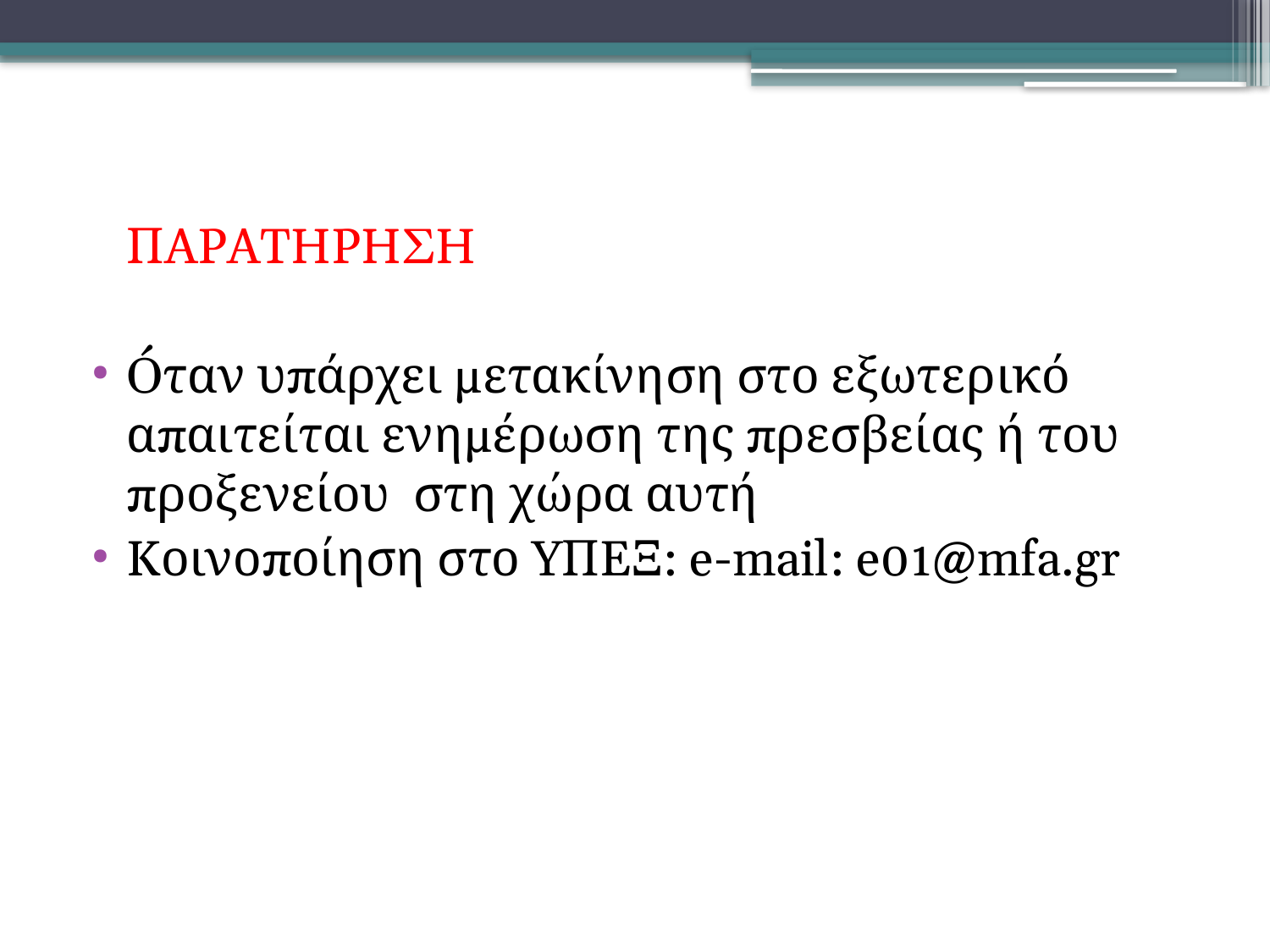

ΠΑΡΑΤΗΡΗΣΗ

Όταν υπάρχει μετακίνηση στο εξωτερικό απαιτείται ενημέρωση της πρεσβείας ή του προξενείου  στη χώρα αυτή
Κοινοποίηση στο ΥΠΕΞ: e-mail: e01@mfa.gr